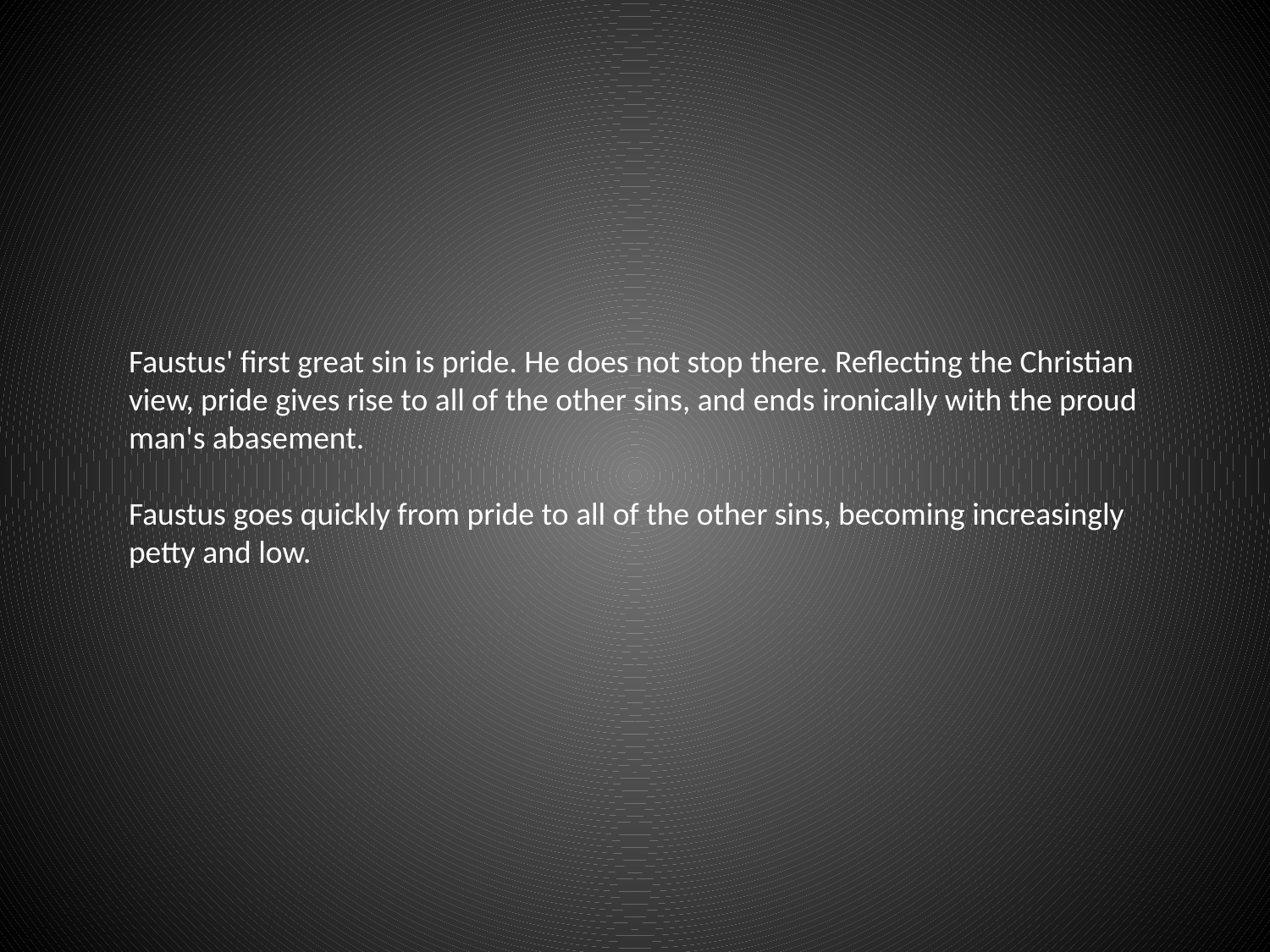

Faustus' first great sin is pride. He does not stop there. Reflecting the Christian view, pride gives rise to all of the other sins, and ends ironically with the proud man's abasement.

Faustus goes quickly from pride to all of the other sins, becoming increasingly petty and low.